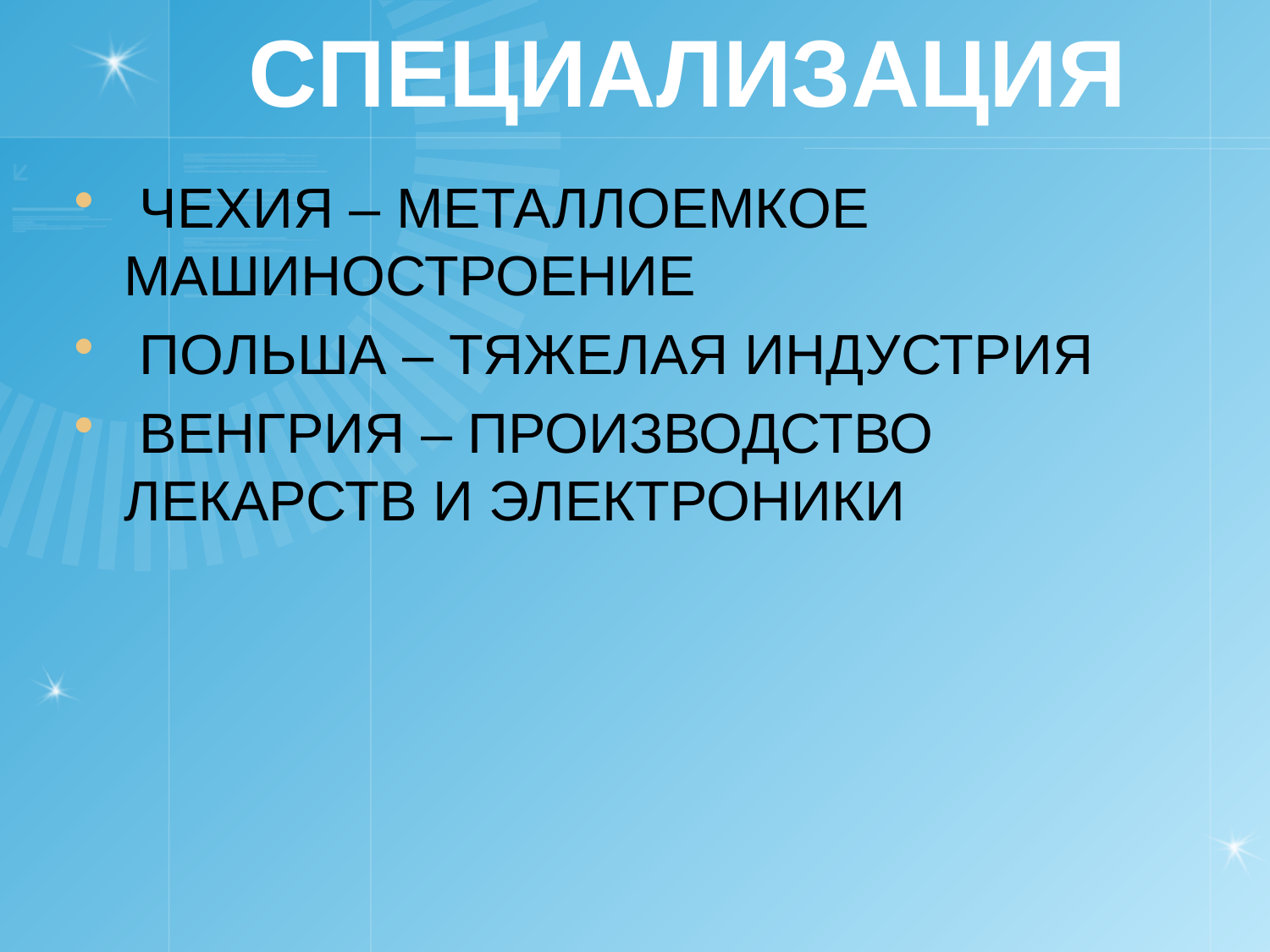

# СПЕЦИАЛИЗАЦИЯ
 ЧЕХИЯ – МЕТАЛЛОЕМКОЕ МАШИНОСТРОЕНИЕ
 ПОЛЬША – ТЯЖЕЛАЯ ИНДУСТРИЯ
 ВЕНГРИЯ – ПРОИЗВОДСТВО ЛЕКАРСТВ И ЭЛЕКТРОНИКИ